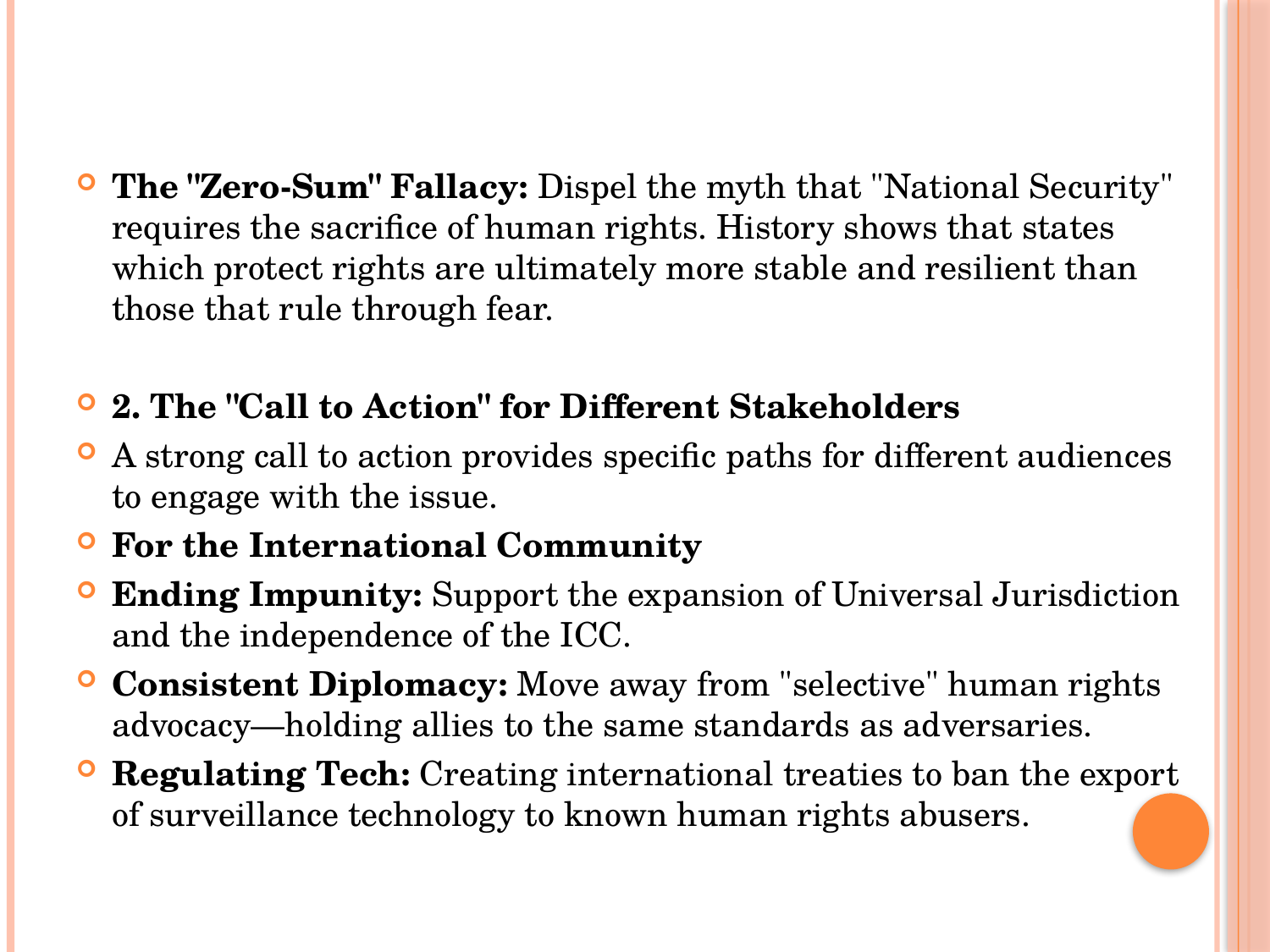

#
The "Zero-Sum" Fallacy: Dispel the myth that "National Security" requires the sacrifice of human rights. History shows that states which protect rights are ultimately more stable and resilient than those that rule through fear.

2. The "Call to Action" for Different Stakeholders
A strong call to action provides specific paths for different audiences to engage with the issue.
For the International Community
Ending Impunity: Support the expansion of Universal Jurisdiction and the independence of the ICC.
Consistent Diplomacy: Move away from "selective" human rights advocacy—holding allies to the same standards as adversaries.
Regulating Tech: Creating international treaties to ban the export of surveillance technology to known human rights abusers.